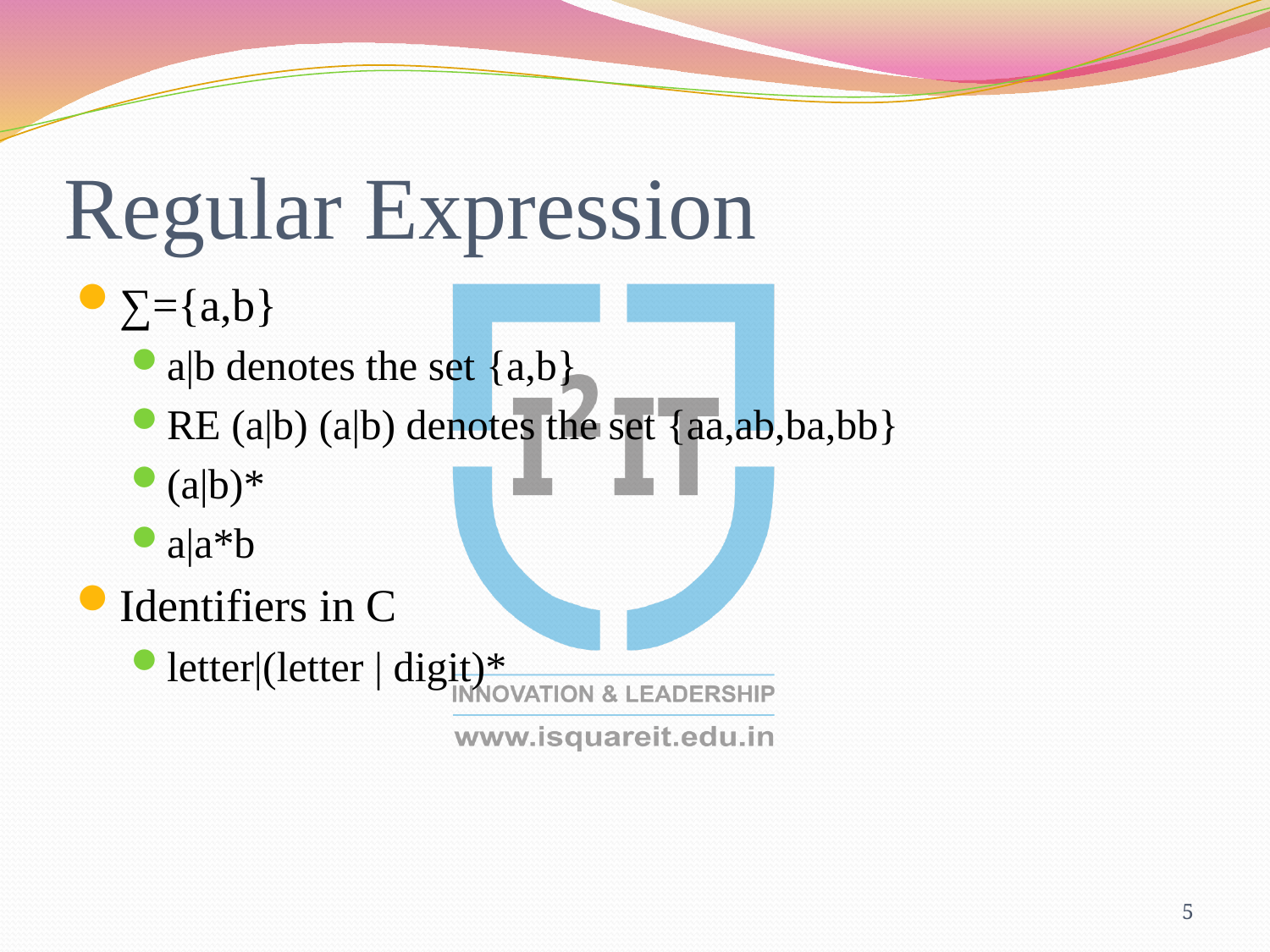

# Regular Expression
∑={a,b}
a|b denotes the set {a,b}
RE (a|b) (a|b) denotes the set {aa,ab,ba,bb}
(a|b)*
a|a*b
Identifiers in C
letter|(letter | digit)*

5